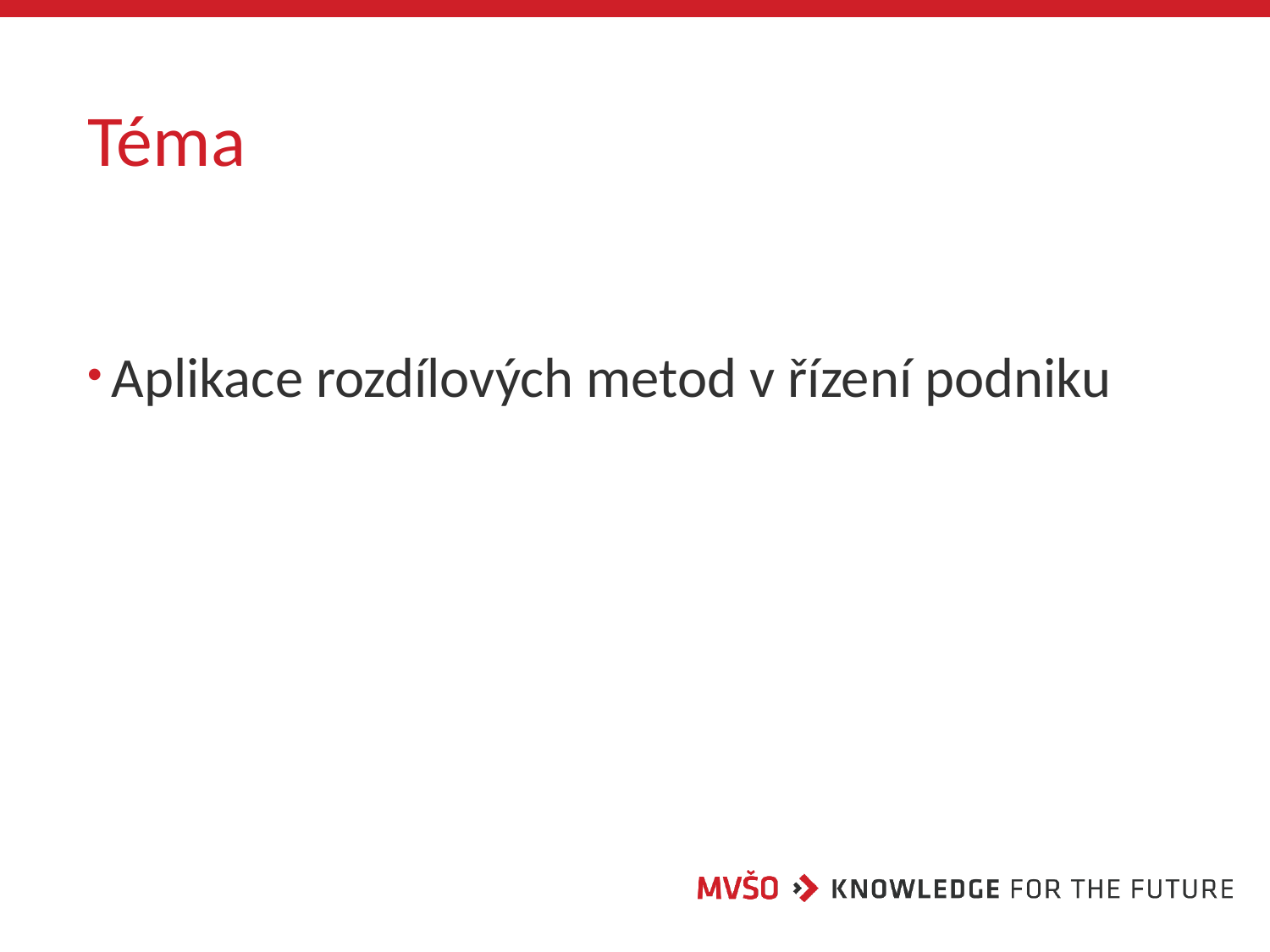

# Téma

Aplikace rozdílových metod v řízení podniku